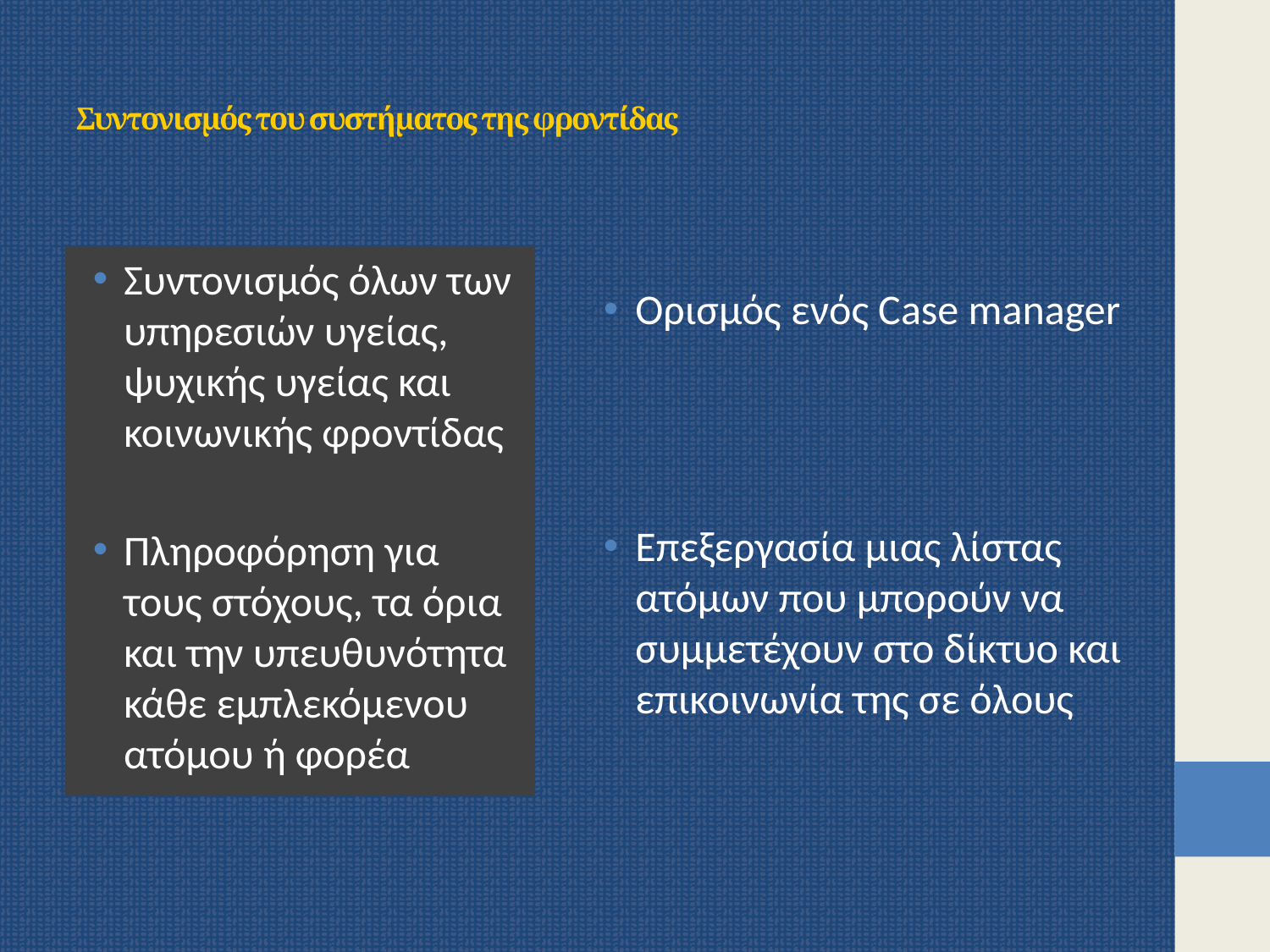

# Συντονισμός του συστήματος της φροντίδας
Συντονισμός όλων των υπηρεσιών υγείας, ψυχικής υγείας και κοινωνικής φροντίδας

Πληροφόρηση για τους στόχους, τα όρια και την υπευθυνότητα κάθε εμπλεκόμενου ατόμου ή φορέα

Ορισμός ενός Case manager

Επεξεργασία μιας λίστας ατόμων που μπορούν να συμμετέχουν στο δίκτυο και επικοινωνία της σε όλους